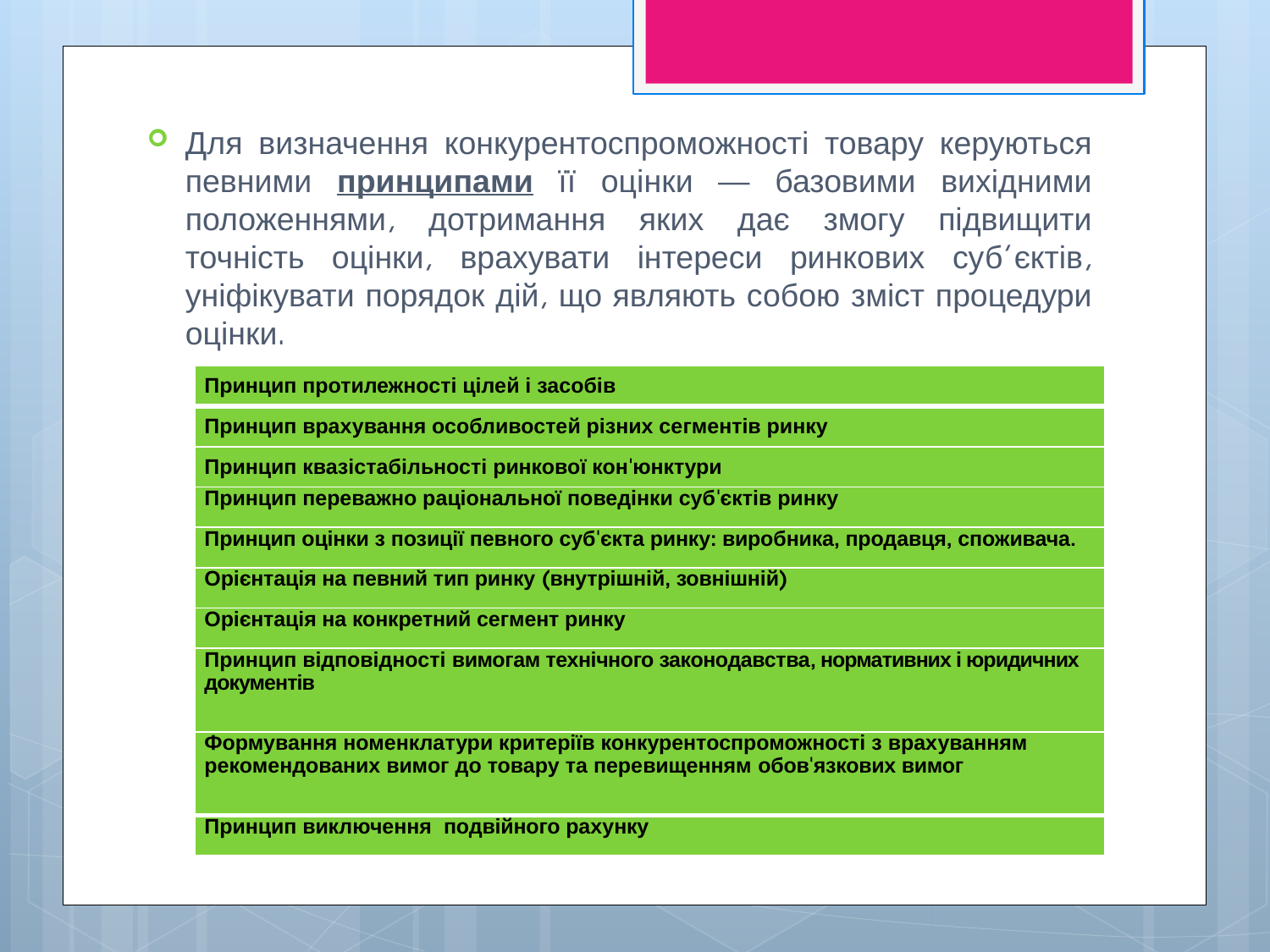

Для визначення конкурентоспроможності товару керуються певними принципами її оцінки — базовими вихідними положеннями, дотримання яких дає змогу підвищити точність оцінки, врахувати інтереси ринкових суб’єктів, уніфікувати порядок дій, що являють собою зміст процедури оцінки.

| Принцип протилежності цілей і засобів |
| --- |
| Принцип врахування особливостей різних сегментів ринку |
| Принцип квазістабільності ринкової кон'юнктури |
| Принцип переважно раціональної поведінки суб'єктів ринку |
| Принцип оцінки з позиції певного суб'єкта ринку: виробника, продавця, споживача. |
| Орієнтація на певний тип ринку (внутрішній, зовнішній) |
| Орієнтація на конкретний сегмент ринку |
| Принцип відповідності вимогам технічного законодавства, нормативних і юридичних документів |
| Формування номенклатури критеріїв конкурентоспроможності з врахуванням рекомендованих вимог до товару та перевищенням обов'язкових вимог |
| Принцип виключення подвійного рахунку |